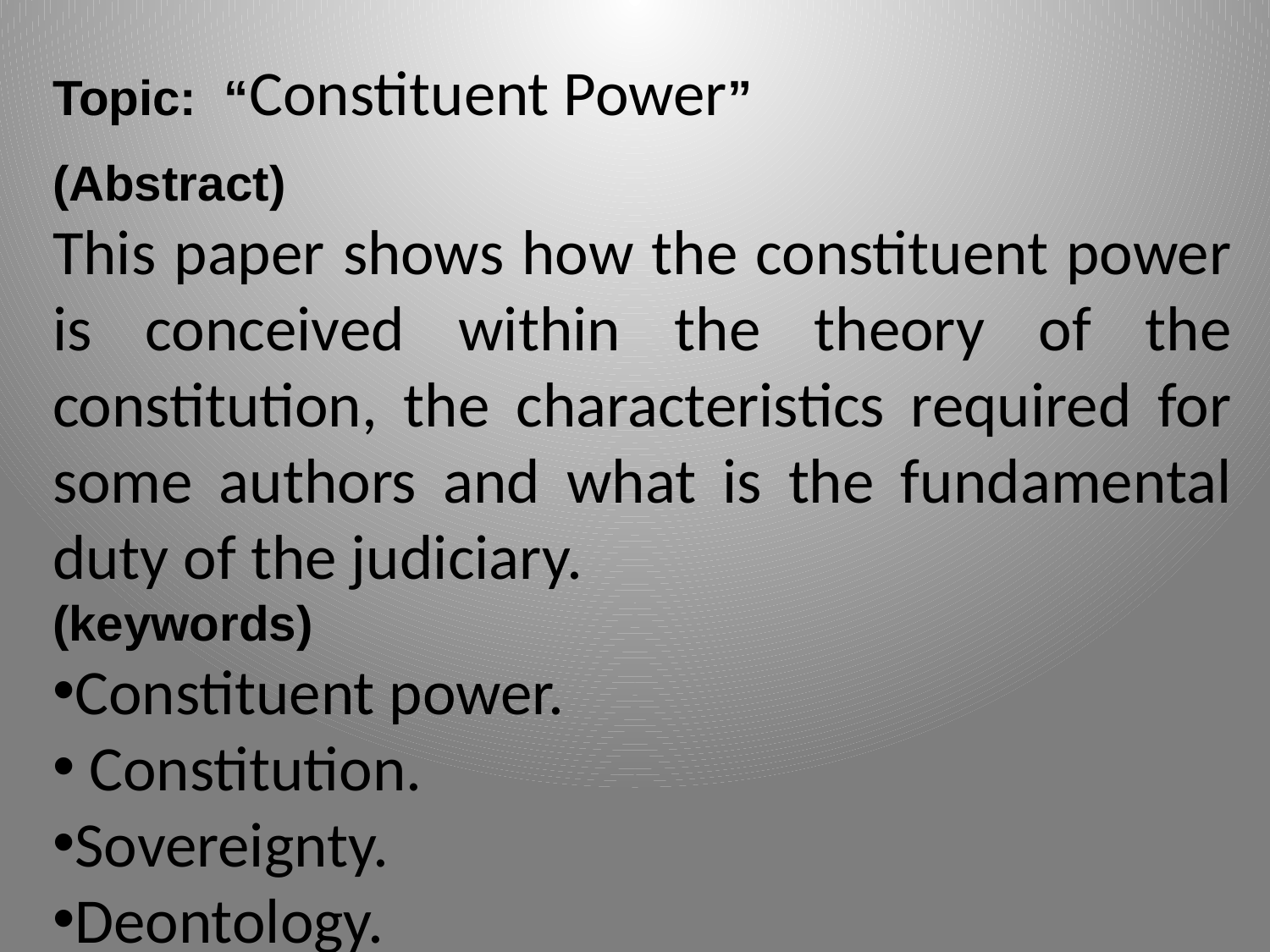

Topic:  “Constituent Power”

(Abstract)
This paper shows how the constituent power is conceived within the theory of the constitution, the characteristics required for some authors and what is the fundamental duty of the judiciary.
(keywords)
Constituent power.
 Constitution.
Sovereignty.
Deontology.